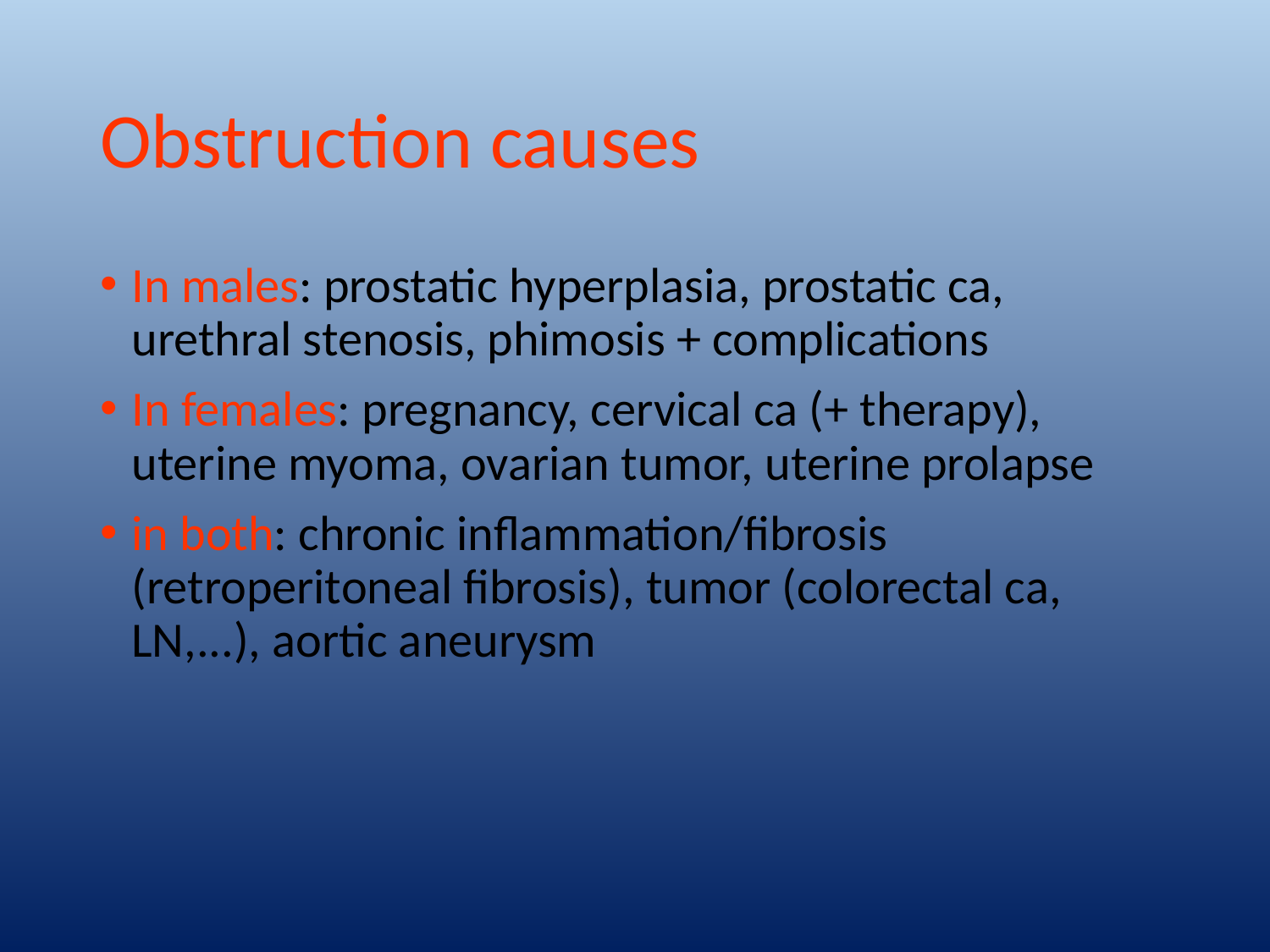

# Obstruction causes
In males: prostatic hyperplasia, prostatic ca, urethral stenosis, phimosis + complications
In females: pregnancy, cervical ca (+ therapy), uterine myoma, ovarian tumor, uterine prolapse
in both: chronic inflammation/fibrosis (retroperitoneal fibrosis), tumor (colorectal ca, LN,...), aortic aneurysm